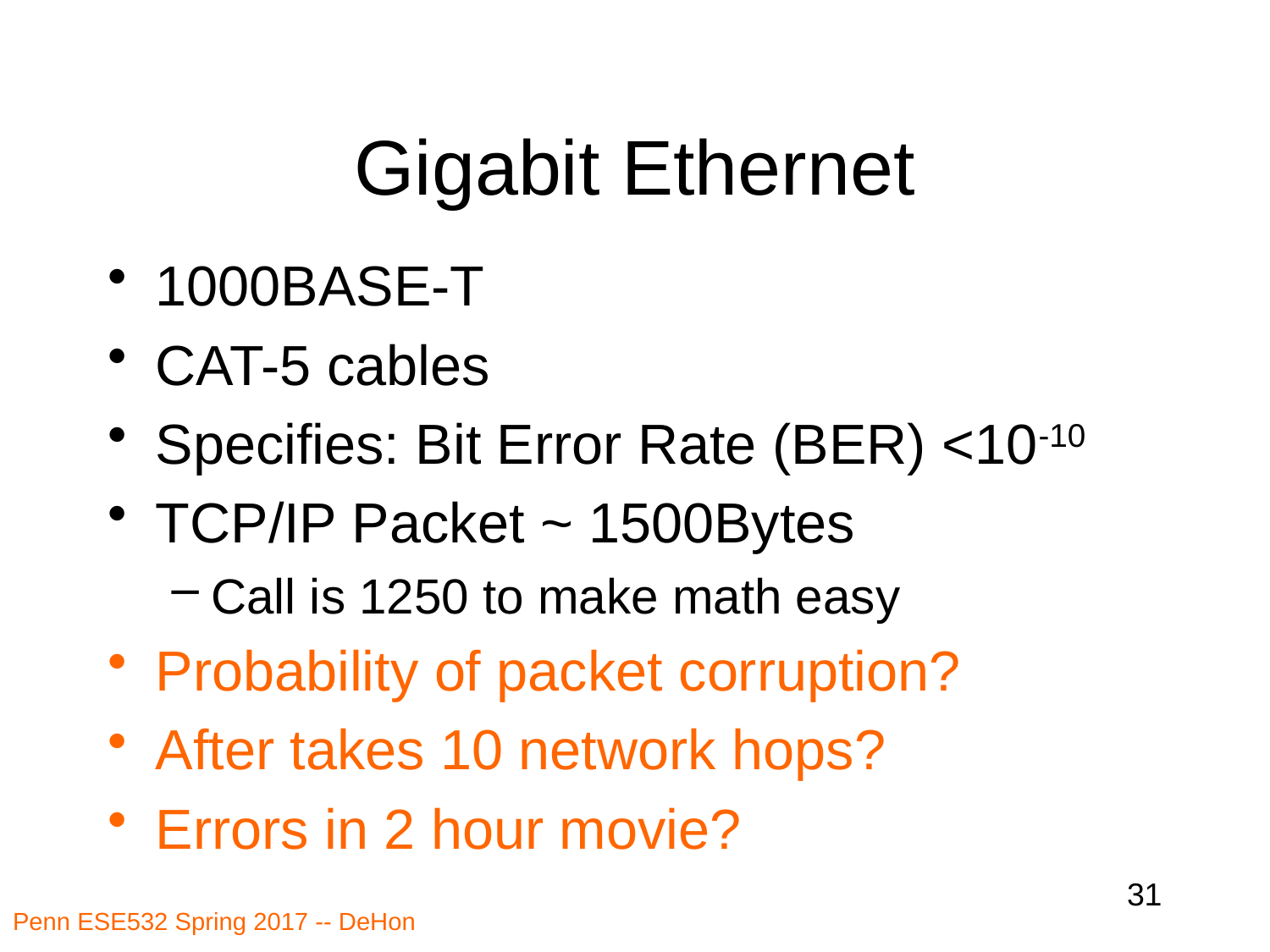

# Gigabit Ethernet
1000BASE-T
CAT-5 cables
Specifies: Bit Error Rate (BER) <10-10
TCP/IP Packet ~ 1500Bytes
Call is 1250 to make math easy
Probability of packet corruption?
After takes 10 network hops?
Errors in 2 hour movie?
31
Penn ESE532 Spring 2017 -- DeHon